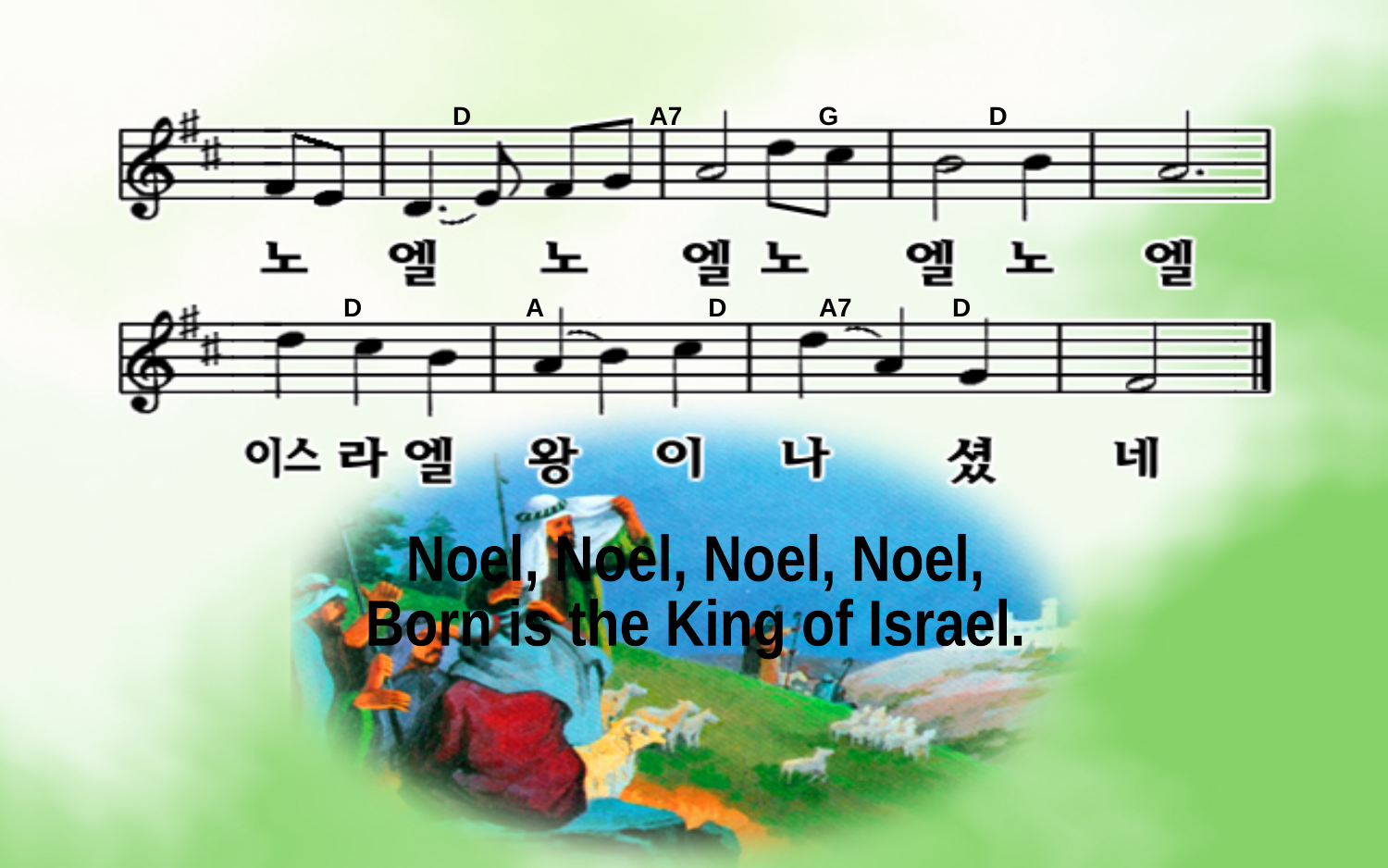

D                         A7                   G                     D
D                       A                       D             A7              D
Noel, Noel, Noel, Noel,
Born is the King of Israel.